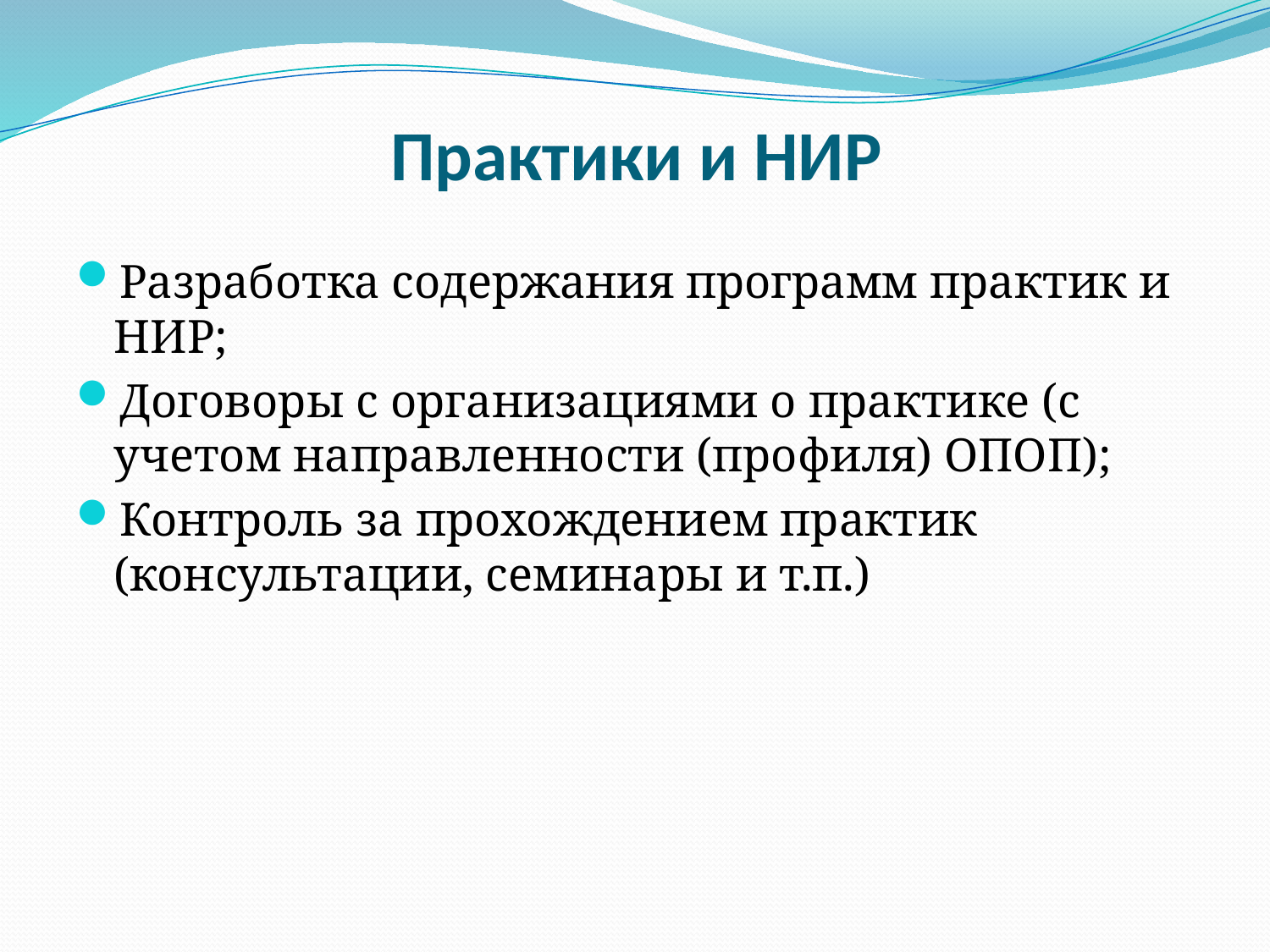

# Практики и НИР
Разработка содержания программ практик и НИР;
Договоры с организациями о практике (с учетом направленности (профиля) ОПОП);
Контроль за прохождением практик (консультации, семинары и т.п.)